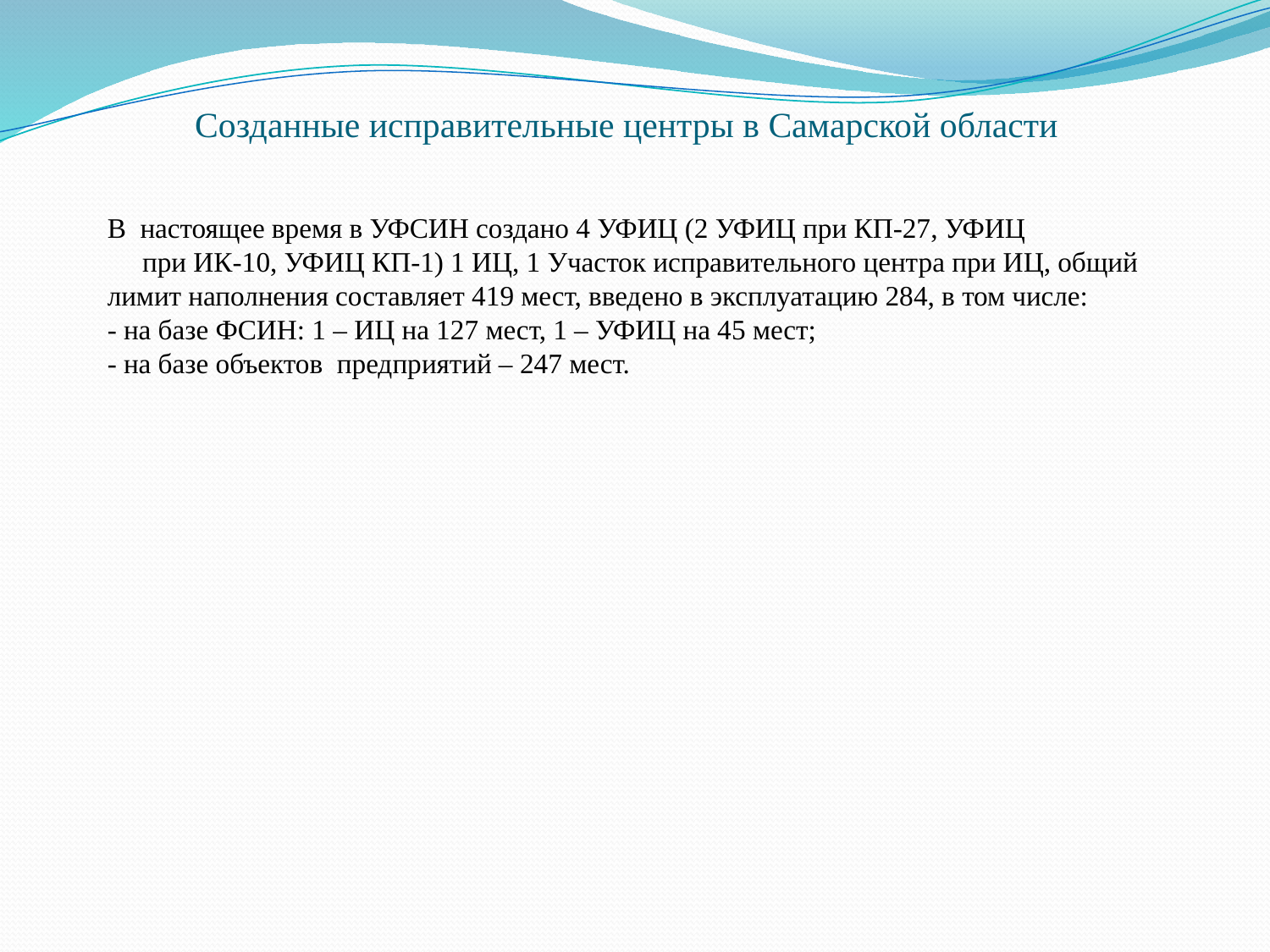

# Созданные исправительные центры в Самарской области

В  настоящее время в УФСИН создано 4 УФИЦ (2 УФИЦ при КП-27, УФИЦ                            при ИК-10, УФИЦ КП-1) 1 ИЦ, 1 Участок исправительного центра при ИЦ, общий лимит наполнения составляет 419 мест, введено в эксплуатацию 284, в том числе:
- на базе ФСИН: 1 – ИЦ на 127 мест, 1 – УФИЦ на 45 мест;
- на базе объектов  предприятий – 247 мест.